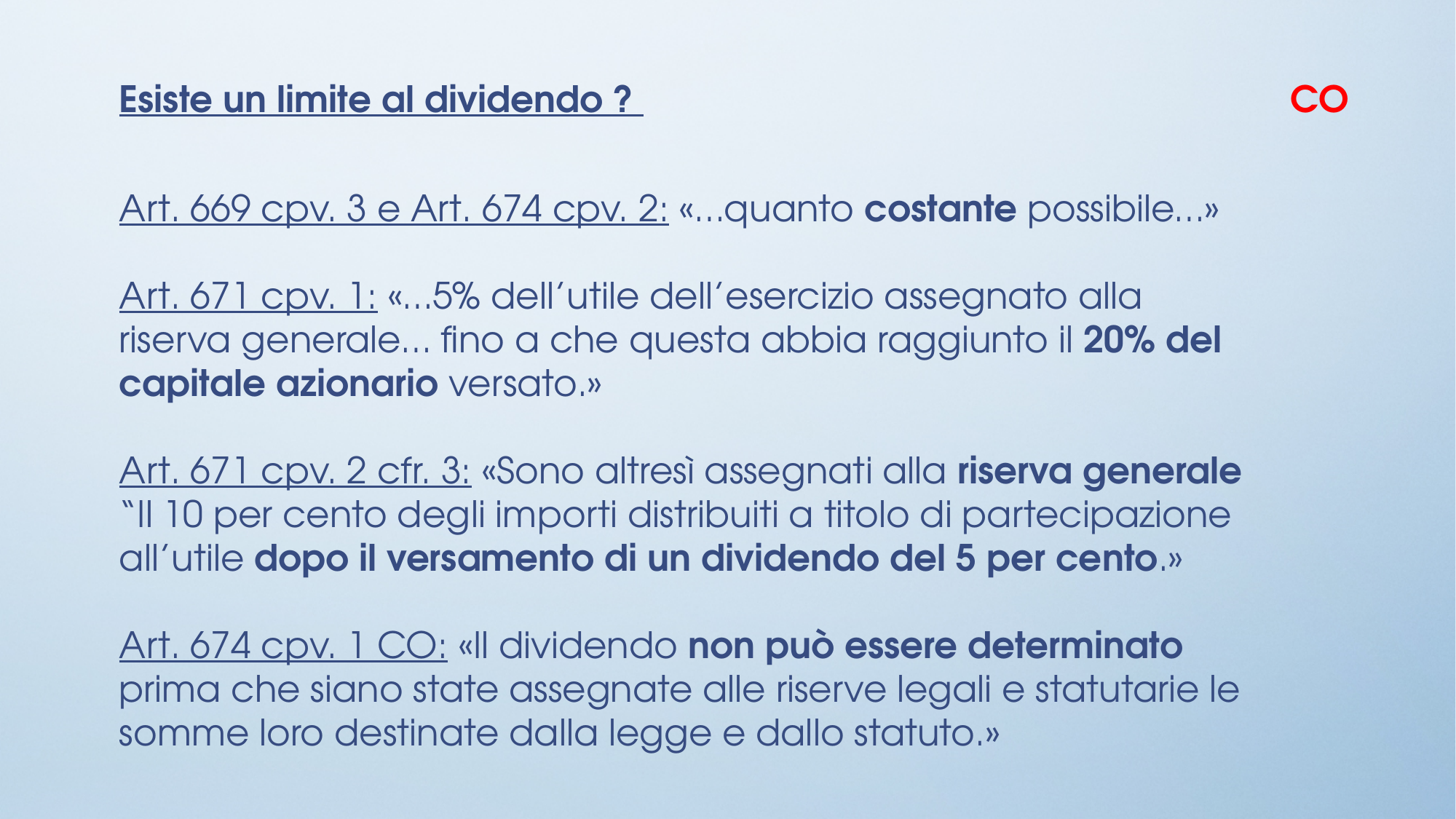

Esiste un limite al dividendo ?
CO
Art. 669 cpv. 3 e Art. 674 cpv. 2: «…quanto costante possibile…»

Art. 671 cpv. 1: «…5% dell’utile dell’esercizio assegnato alla riserva generale… fino a che questa abbia raggiunto il 20% del capitale azionario versato.»

Art. 671 cpv. 2 cfr. 3: «Sono altresì assegnati alla riserva generale “Il 10 per cento degli importi distribuiti a titolo di partecipazione all’utile dopo il versamento di un dividendo del 5 per cento.»

Art. 674 cpv. 1 CO: «Il dividendo non può essere determinato prima che siano state assegnate alle riserve legali e statutarie le somme loro destinate dalla legge e dallo statuto.»